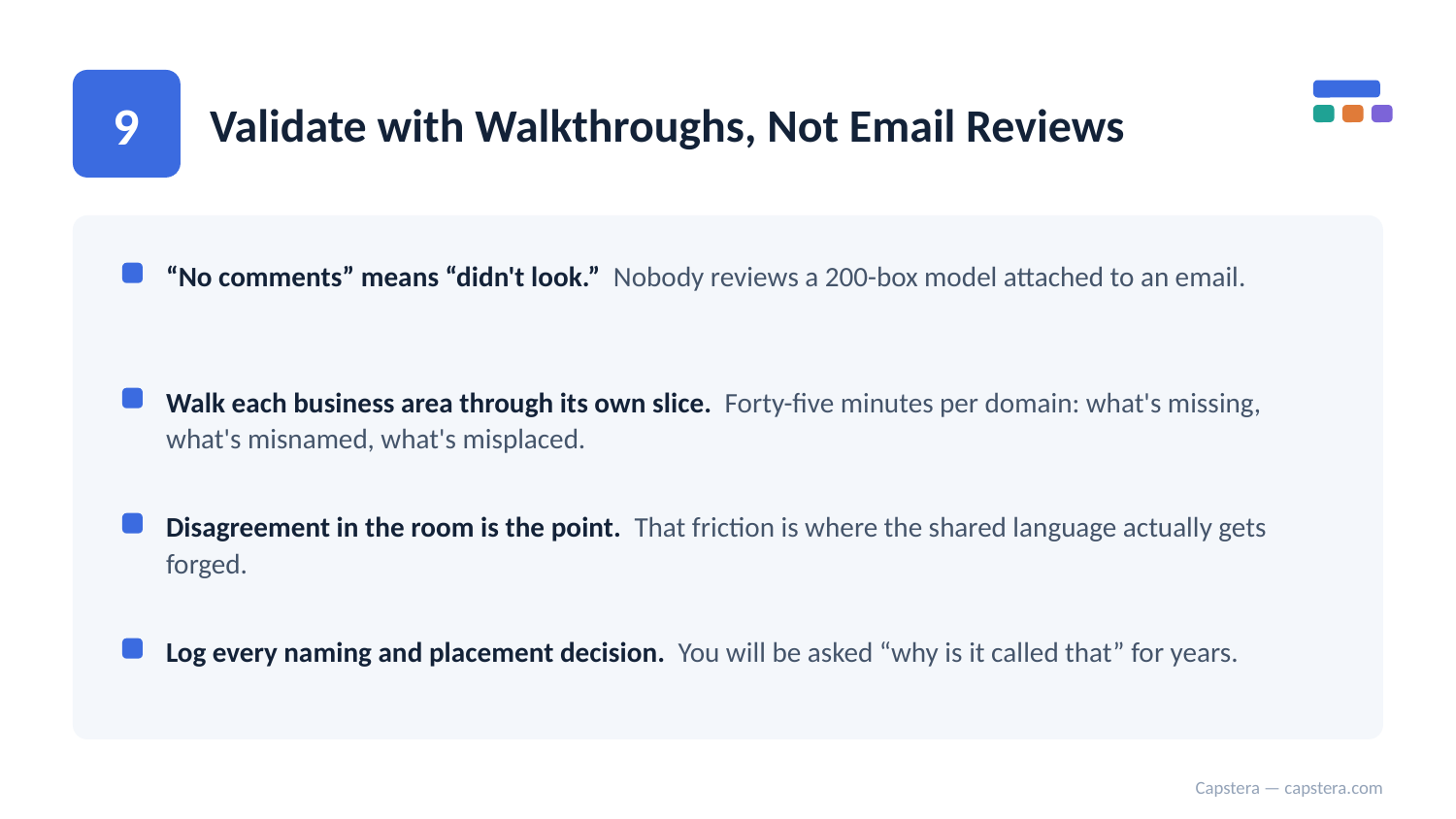

9
Validate with Walkthroughs, Not Email Reviews

“No comments” means “didn't look.”  Nobody reviews a 200-box model attached to an email.

Walk each business area through its own slice.  Forty-five minutes per domain: what's missing, what's misnamed, what's misplaced.

Disagreement in the room is the point.  That friction is where the shared language actually gets forged.

Log every naming and placement decision.  You will be asked “why is it called that” for years.

Capstera — capstera.com